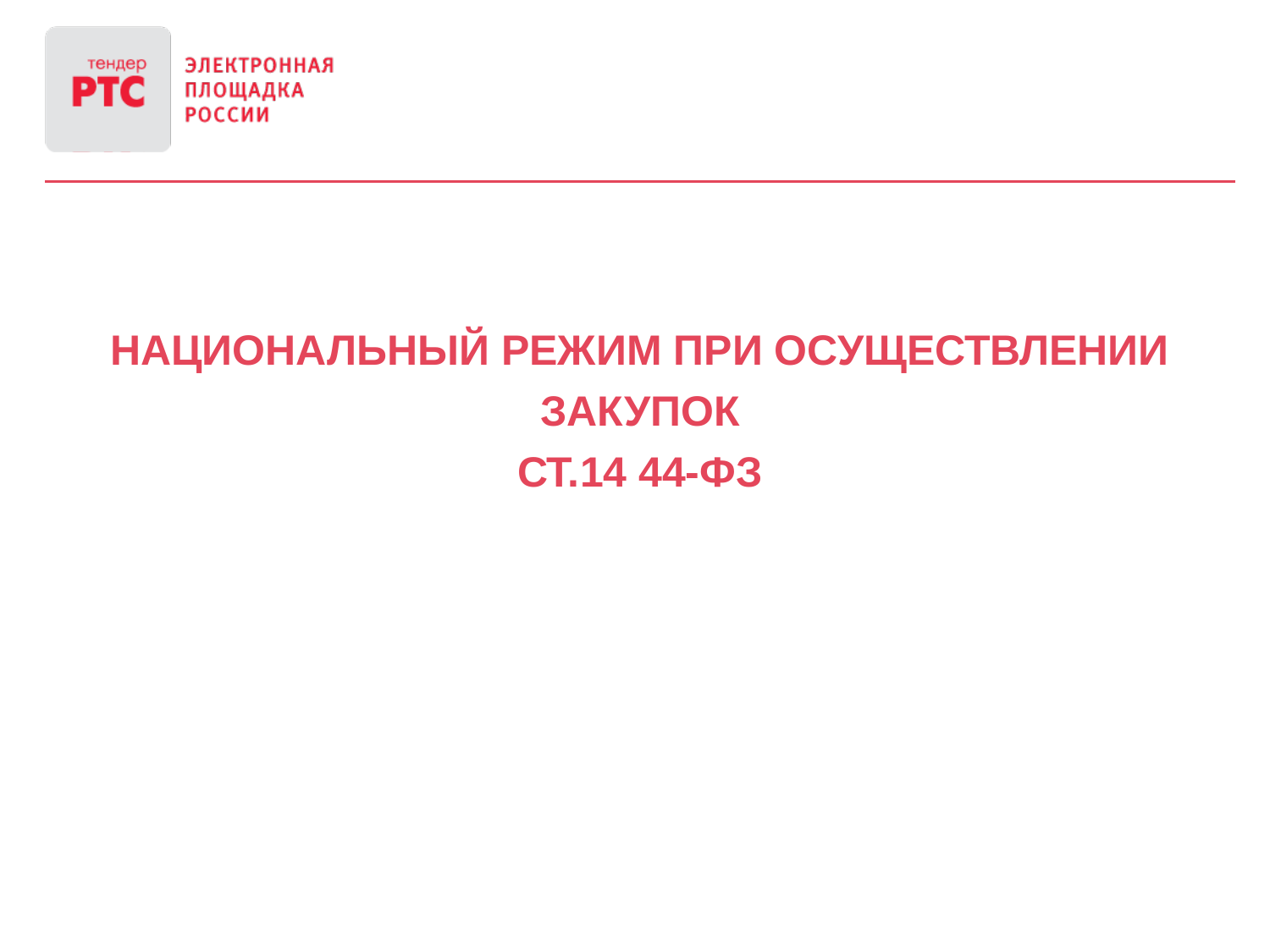

Национальный режим при осуществлении закупок
Ст.14 44-ФЗ